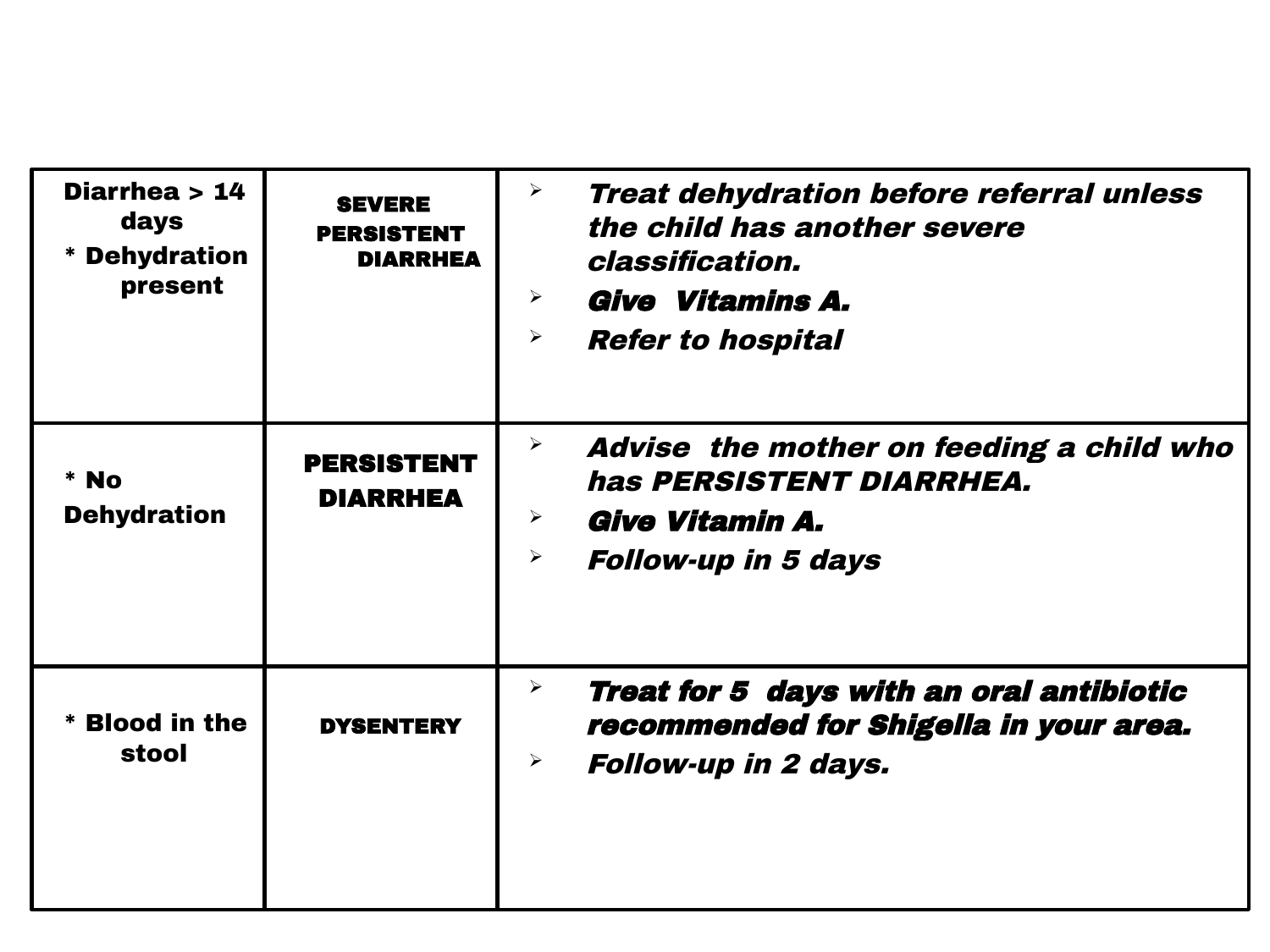

# THEN ASK: Does the Child have Diarrhea
Diarrhea > 14 days
* Dehydration present

SEVERE
PERSISTENT DIARRHEA

Treat dehydration before referral unless the child has another severe classification.
Give  Vitamins A.
Refer to hospital

* No
Dehydration

PERSISTENT
DIARRHEA
Advise  the mother on feeding a child who has PERSISTENT DIARRHEA.
Give Vitamin A.
Follow-up in 5 days.

* Blood in the stool

DYSENTERY

Treat for 5  days with an oral antibiotic recommended for Shigella in your area.
Follow-up in 2 days.